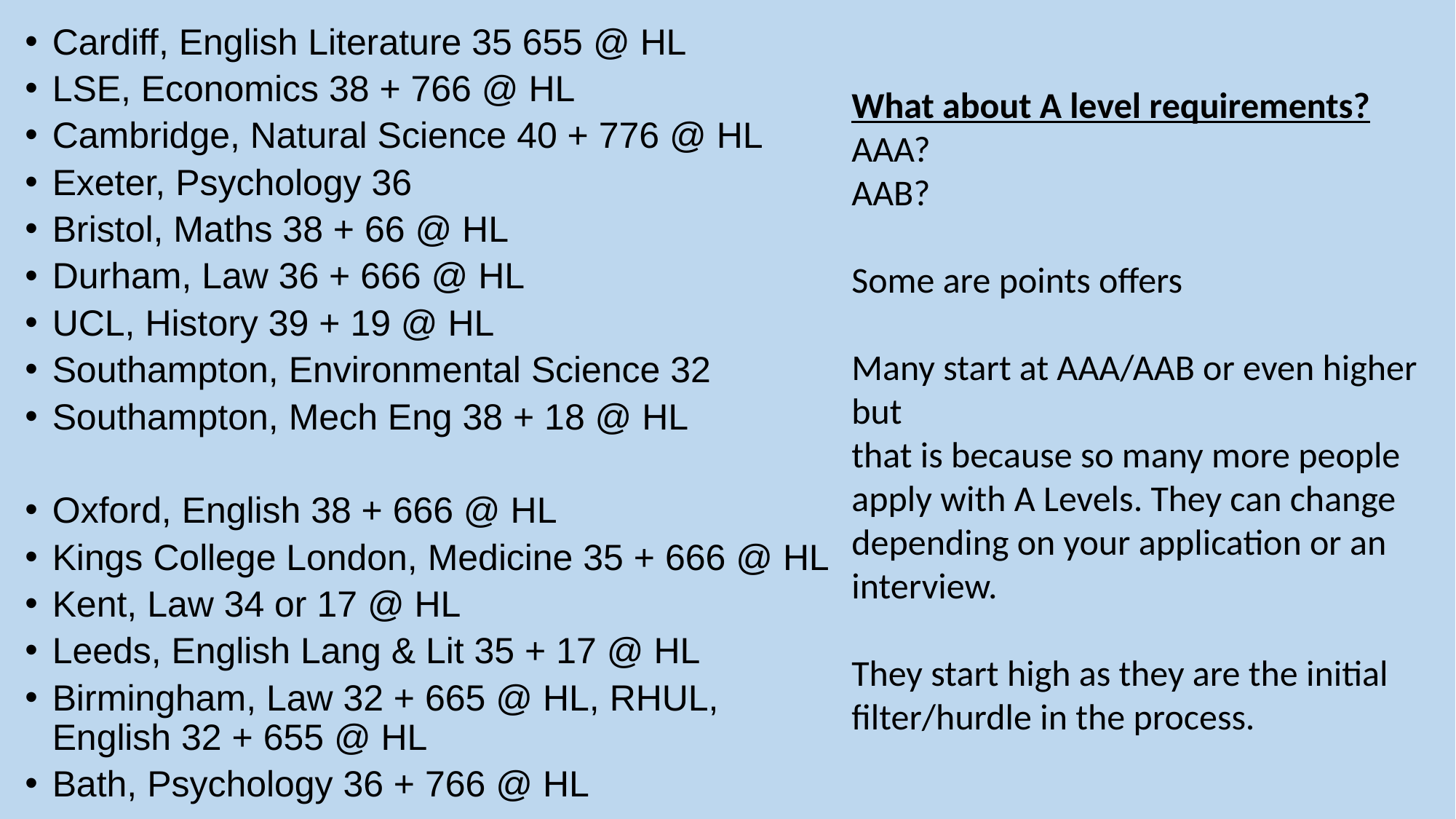

Cardiff, English Literature 35 655 @ HL
LSE, Economics 38 + 766 @ HL
Cambridge, Natural Science 40 + 776 @ HL
Exeter, Psychology 36
Bristol, Maths 38 + 66 @ HL
Durham, Law 36 + 666 @ HL
UCL, History 39 + 19 @ HL
Southampton, Environmental Science 32
Southampton, Mech Eng 38 + 18 @ HL

Oxford, English 38 + 666 @ HL
Kings College London, Medicine 35 + 666 @ HL
Kent, Law 34 or 17 @ HL
Leeds, English Lang & Lit 35 + 17 @ HL
Birmingham, Law 32 + 665 @ HL, RHUL, English 32 + 655 @ HL
Bath, Psychology 36 + 766 @ HL

#
What about A level requirements?
AAA?
AAB?

Some are points offers

Many start at AAA/AAB or even higher but
that is because so many more people apply with A Levels. They can change depending on your application or an interview.

They start high as they are the initial filter/hurdle in the process.